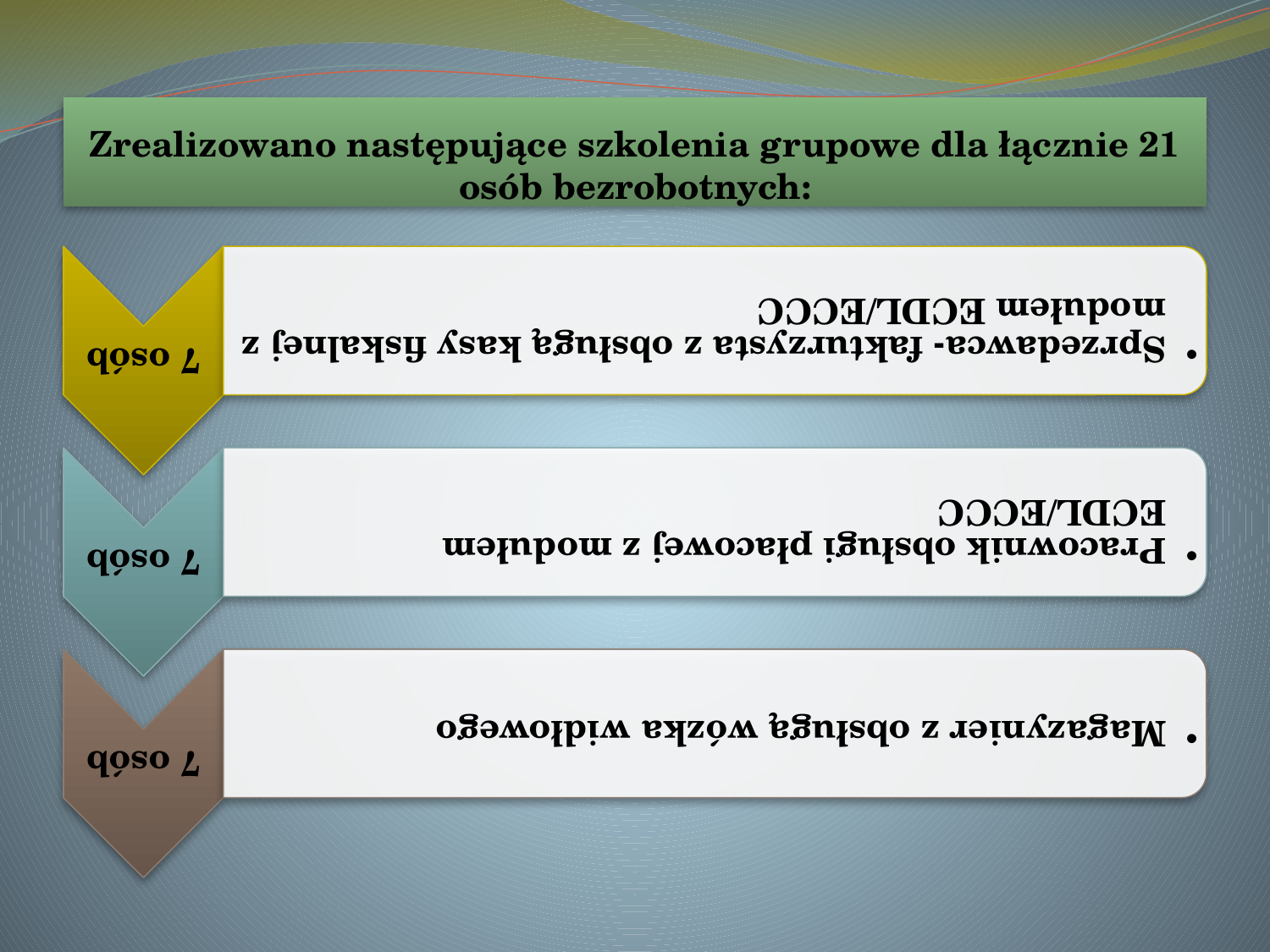

# Zrealizowano następujące szkolenia grupowe dla łącznie 21 osób bezrobotnych:
7 osób
Sprzedawca- fakturzysta z obsługą kasy fiskalnej z modułem ECDL/ECCC
7 osób
Pracownik obsługi płacowej z modułem ECDL/ECCC
7 osób
Magazynier z obsługą wózka widłowego